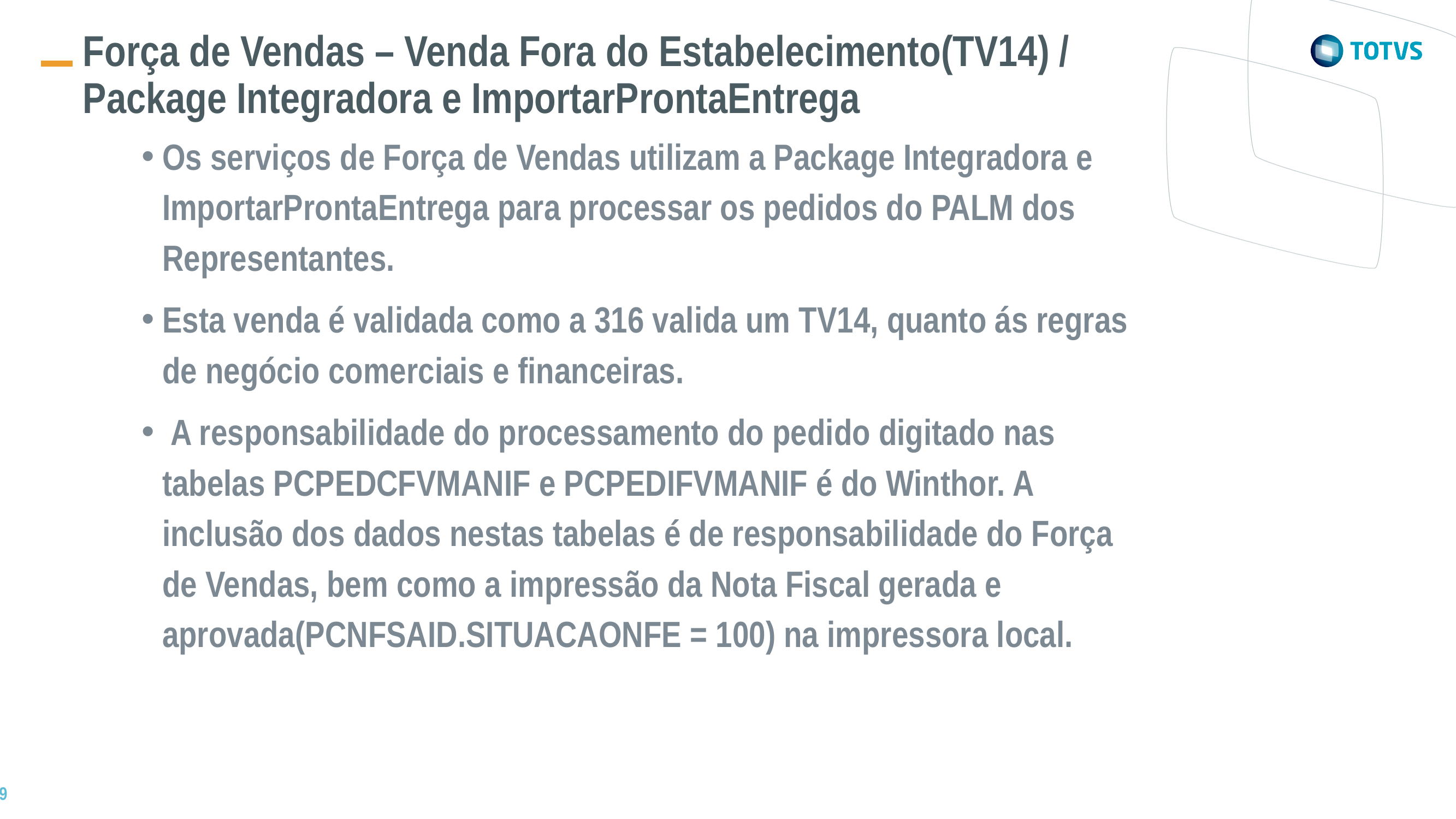

Força de Vendas – Venda Fora do Estabelecimento(TV14) / Package Integradora e ImportarProntaEntrega
Os serviços de Força de Vendas utilizam a Package Integradora e ImportarProntaEntrega para processar os pedidos do PALM dos Representantes.
Esta venda é validada como a 316 valida um TV14, quanto ás regras de negócio comerciais e financeiras.
 A responsabilidade do processamento do pedido digitado nas tabelas PCPEDCFVMANIF e PCPEDIFVMANIF é do Winthor. A inclusão dos dados nestas tabelas é de responsabilidade do Força de Vendas, bem como a impressão da Nota Fiscal gerada e aprovada(PCNFSAID.SITUACAONFE = 100) na impressora local.